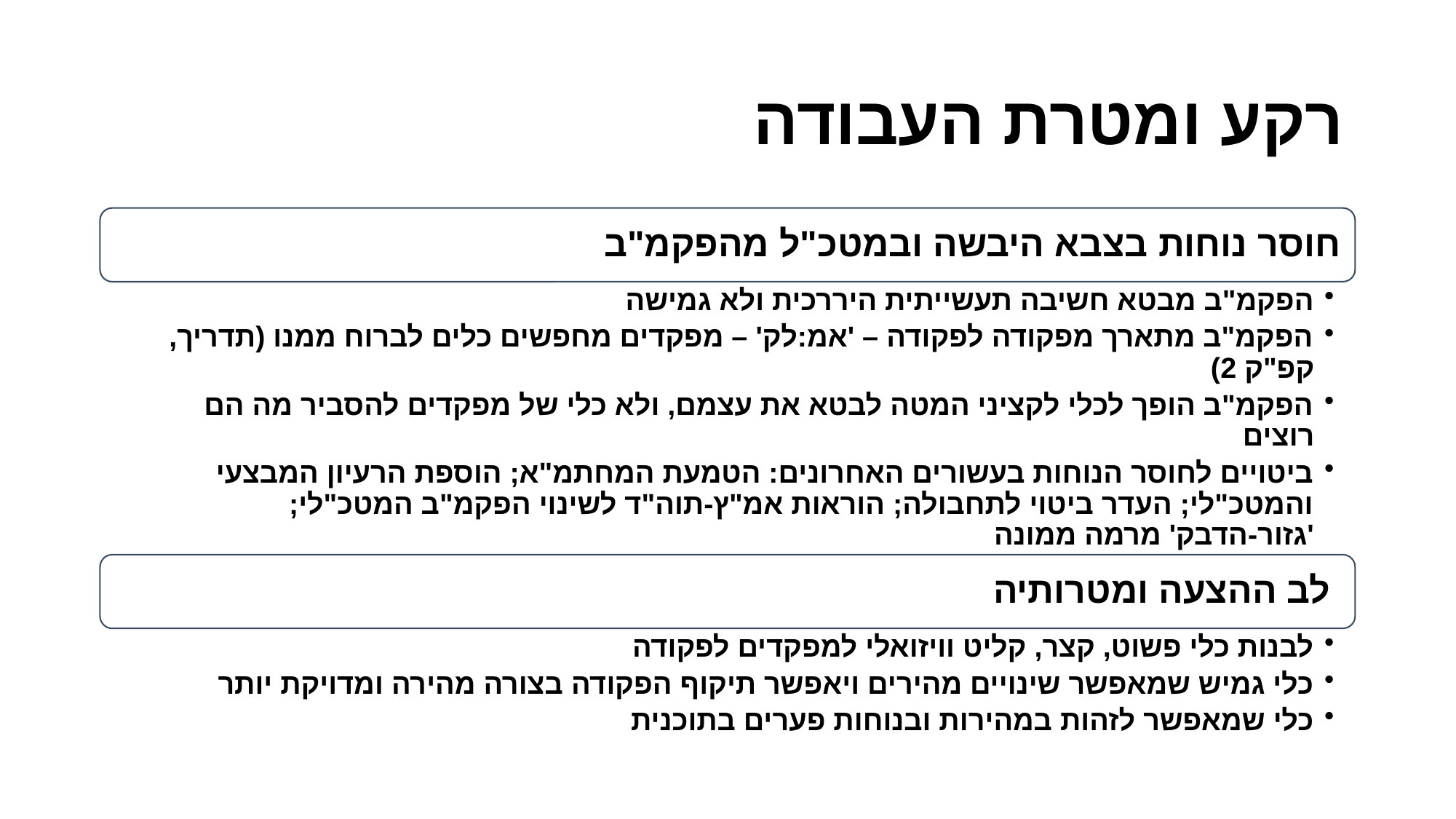

# רקע ומטרת העבודה
חוסר נוחות בצבא היבשה ובמטכ"ל מהפקמ"ב
הפקמ"ב מבטא חשיבה תעשייתית היררכית ולא גמישה
הפקמ"ב מתארך מפקודה לפקודה – 'אמ:לק' – מפקדים מחפשים כלים לברוח ממנו (תדריך, קפ"ק 2)
הפקמ"ב הופך לכלי לקציני המטה לבטא את עצמם, ולא כלי של מפקדים להסביר מה הם רוצים
ביטויים לחוסר הנוחות בעשורים האחרונים: הטמעת המחתמ"א; הוספת הרעיון המבצעי והמטכ"לי; העדר ביטוי לתחבולה; הוראות אמ"ץ-תוה"ד לשינוי הפקמ"ב המטכ"לי; 'גזור-הדבק' מרמה ממונה
 לב ההצעה ומטרותיה
לבנות כלי פשוט, קצר, קליט וויזואלי למפקדים לפקודה
כלי גמיש שמאפשר שינויים מהירים ויאפשר תיקוף הפקודה בצורה מהירה ומדויקת יותר
כלי שמאפשר לזהות במהירות ובנוחות פערים בתוכנית